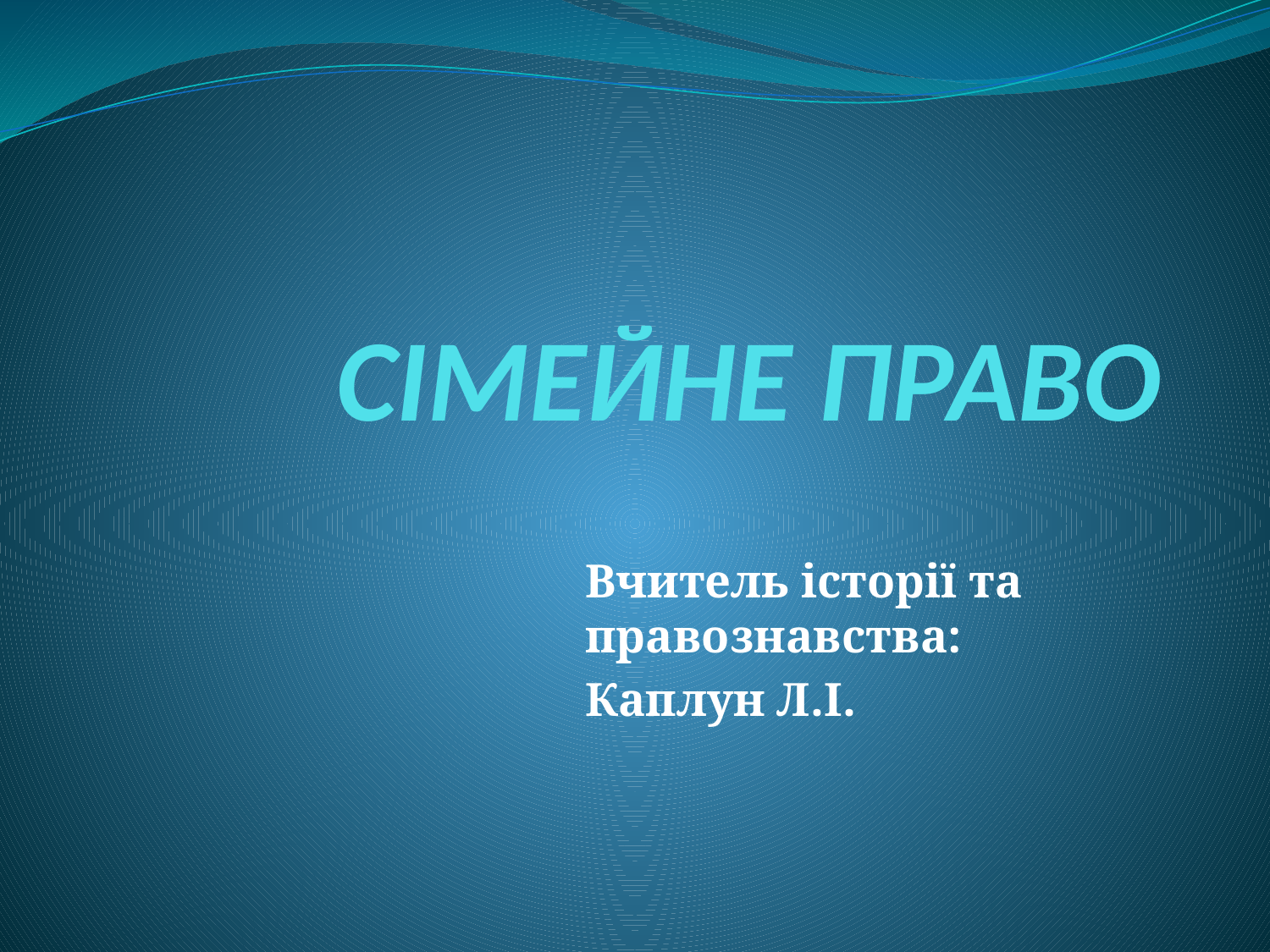

# СІМЕЙНЕ ПРАВО
Вчитель історії та правознавства:
Каплун Л.І.